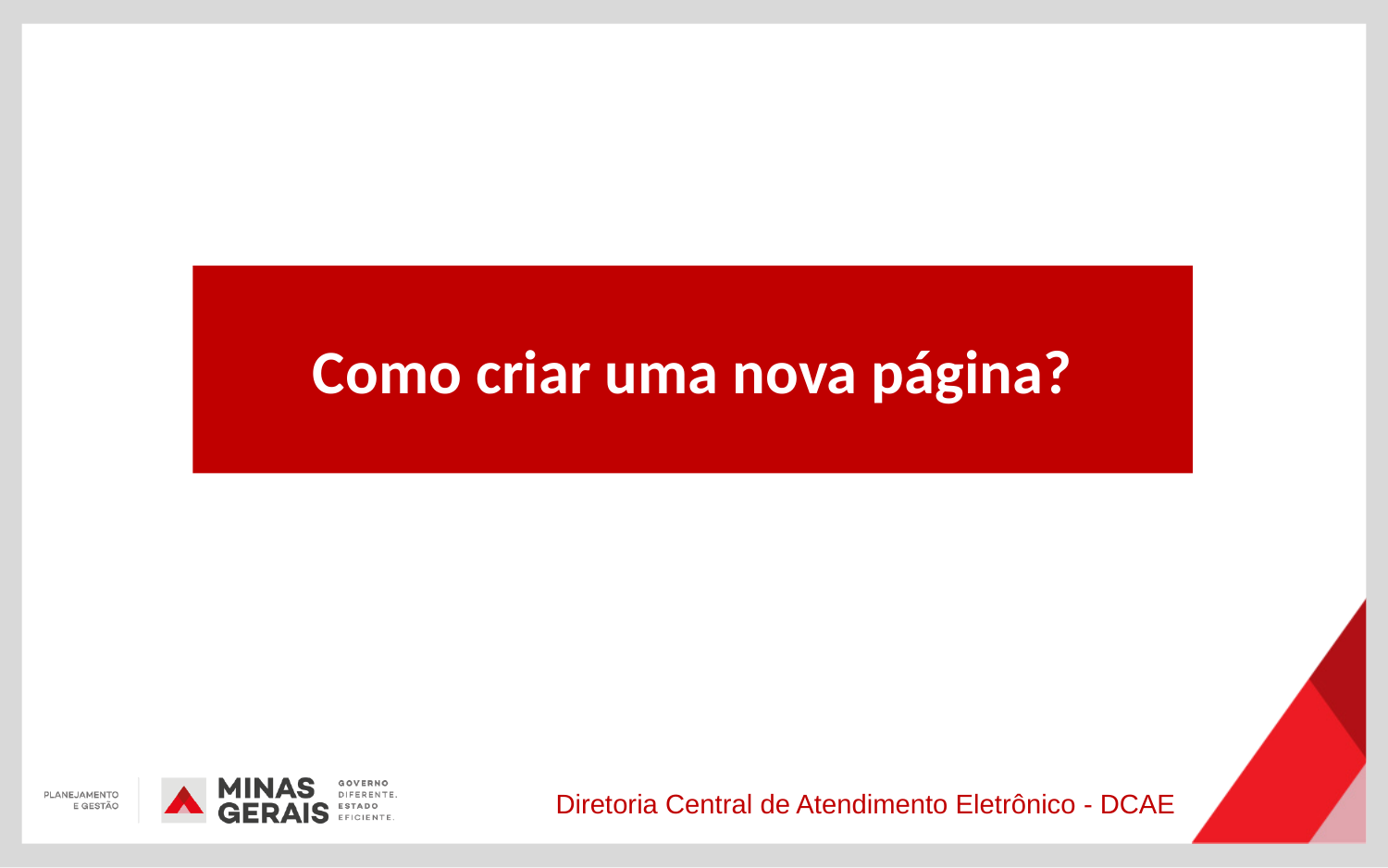

Como criar uma nova página?
Diretoria Central de Atendimento Eletrônico - DCAE